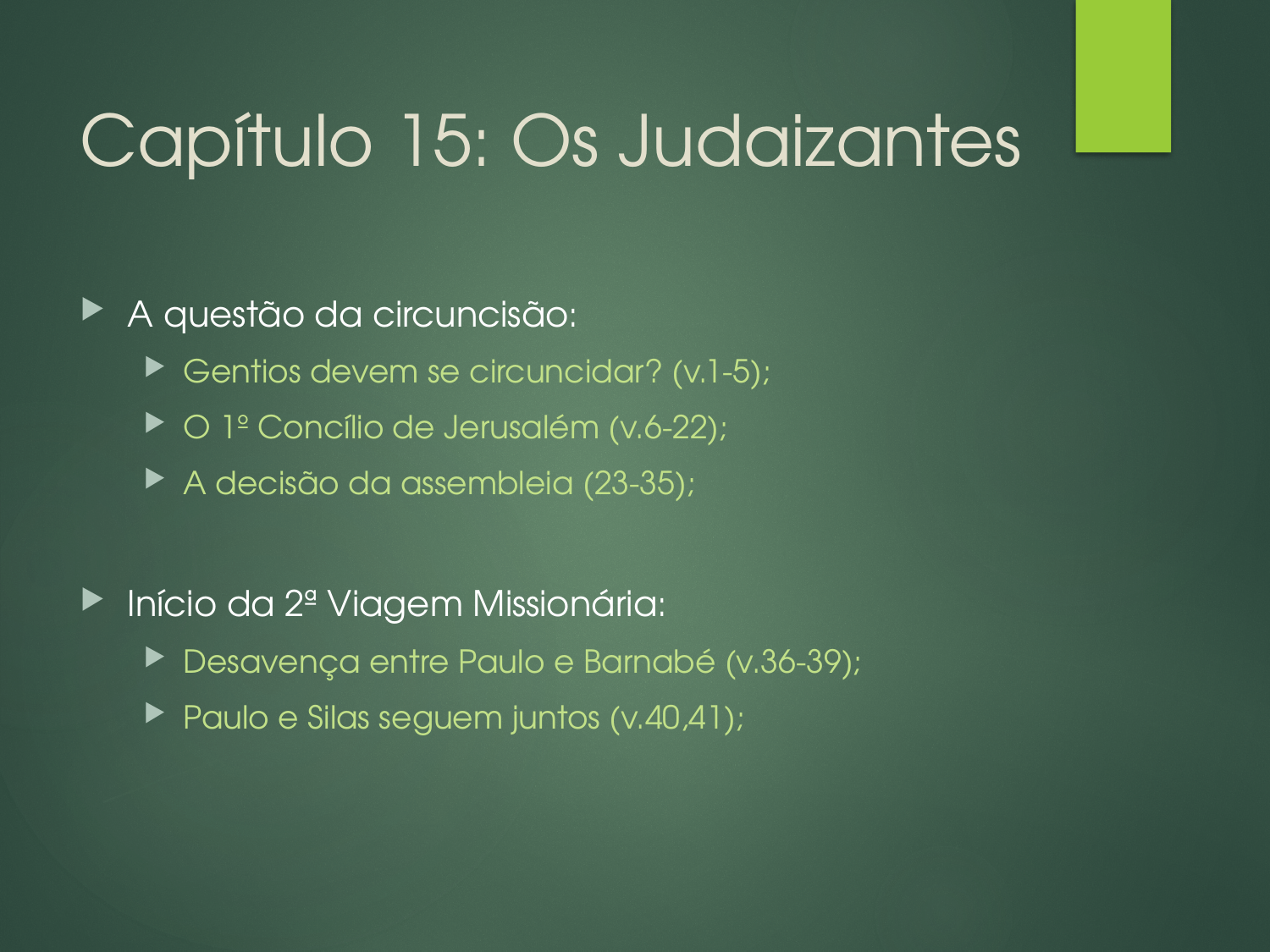

# Capítulo 15: Os Judaizantes
A questão da circuncisão:
Gentios devem se circuncidar? (v.1-5);
O 1º Concílio de Jerusalém (v.6-22);
A decisão da assembleia (23-35);

Início da 2ª Viagem Missionária:
Desavença entre Paulo e Barnabé (v.36-39);
Paulo e Silas seguem juntos (v.40,41);